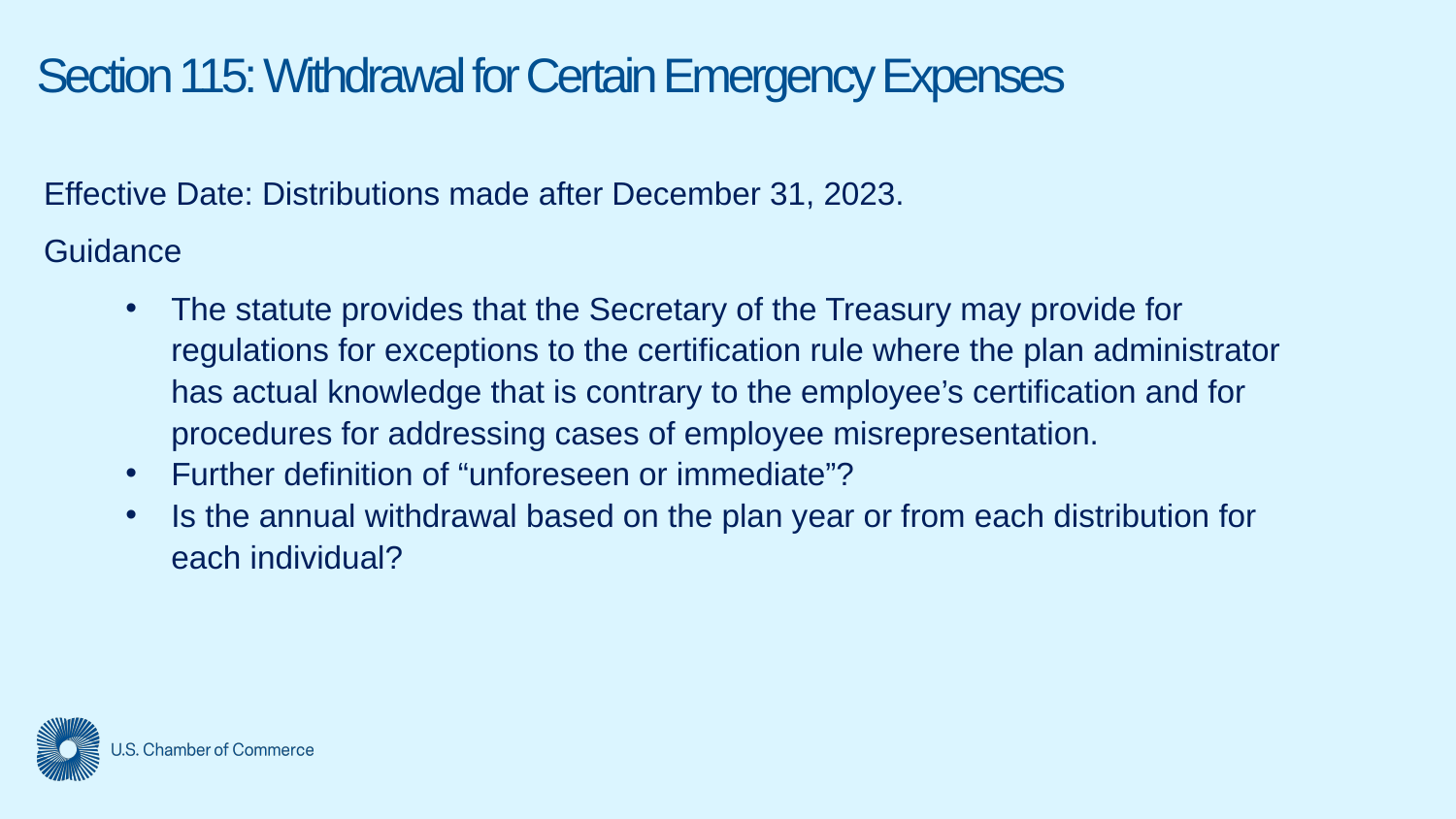

# Section 115: Withdrawal for Certain Emergency Expenses
Effective Date: Distributions made after December 31, 2023.
Guidance
The statute provides that the Secretary of the Treasury may provide for regulations for exceptions to the certification rule where the plan administrator has actual knowledge that is contrary to the employee’s certification and for procedures for addressing cases of employee misrepresentation.
Further definition of “unforeseen or immediate”?
Is the annual withdrawal based on the plan year or from each distribution for each individual?